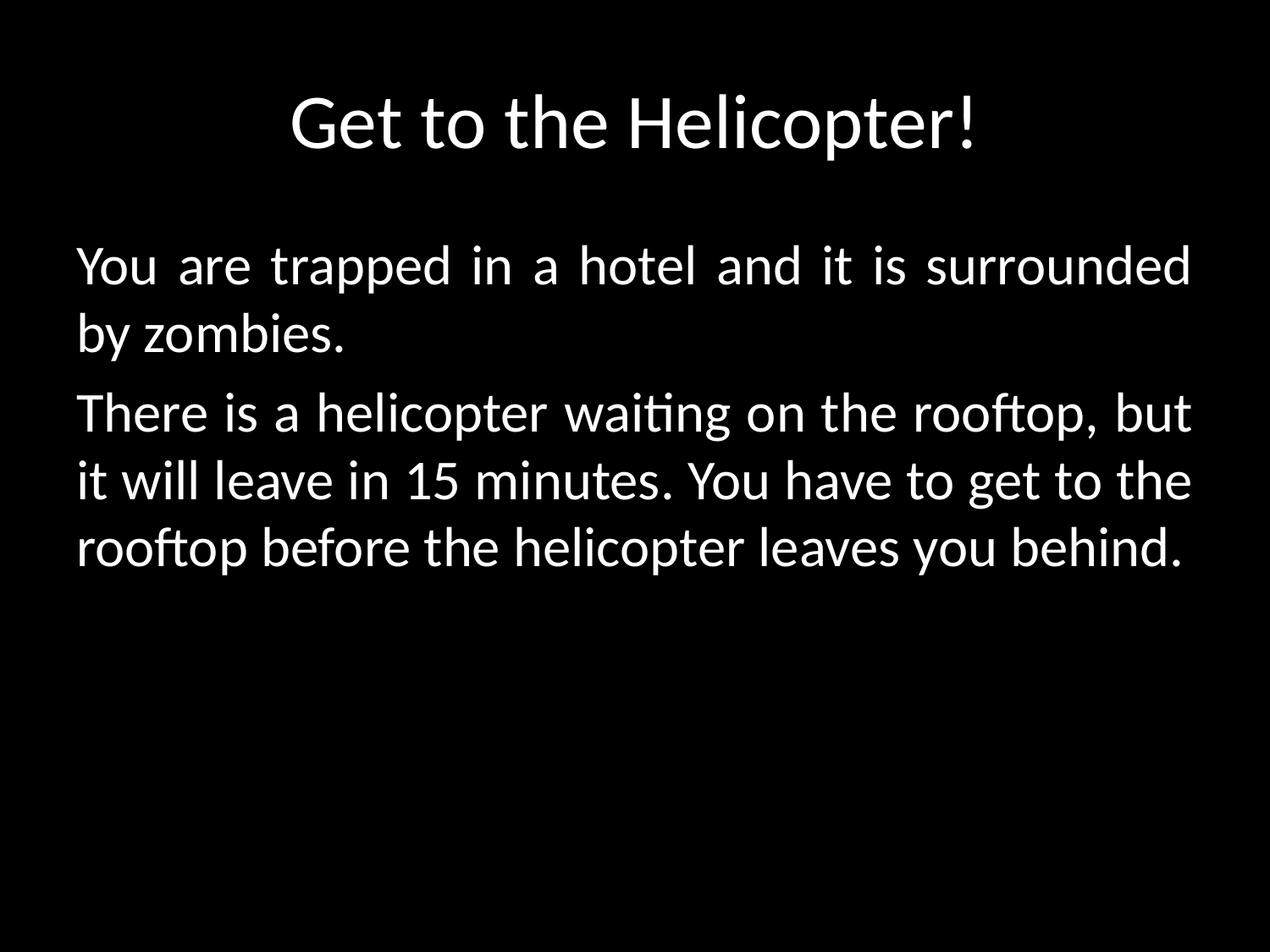

# Get to the Helicopter!
You are trapped in a hotel and it is surrounded by zombies.
There is a helicopter waiting on the rooftop, but it will leave in 15 minutes. You have to get to the rooftop before the helicopter leaves you behind.